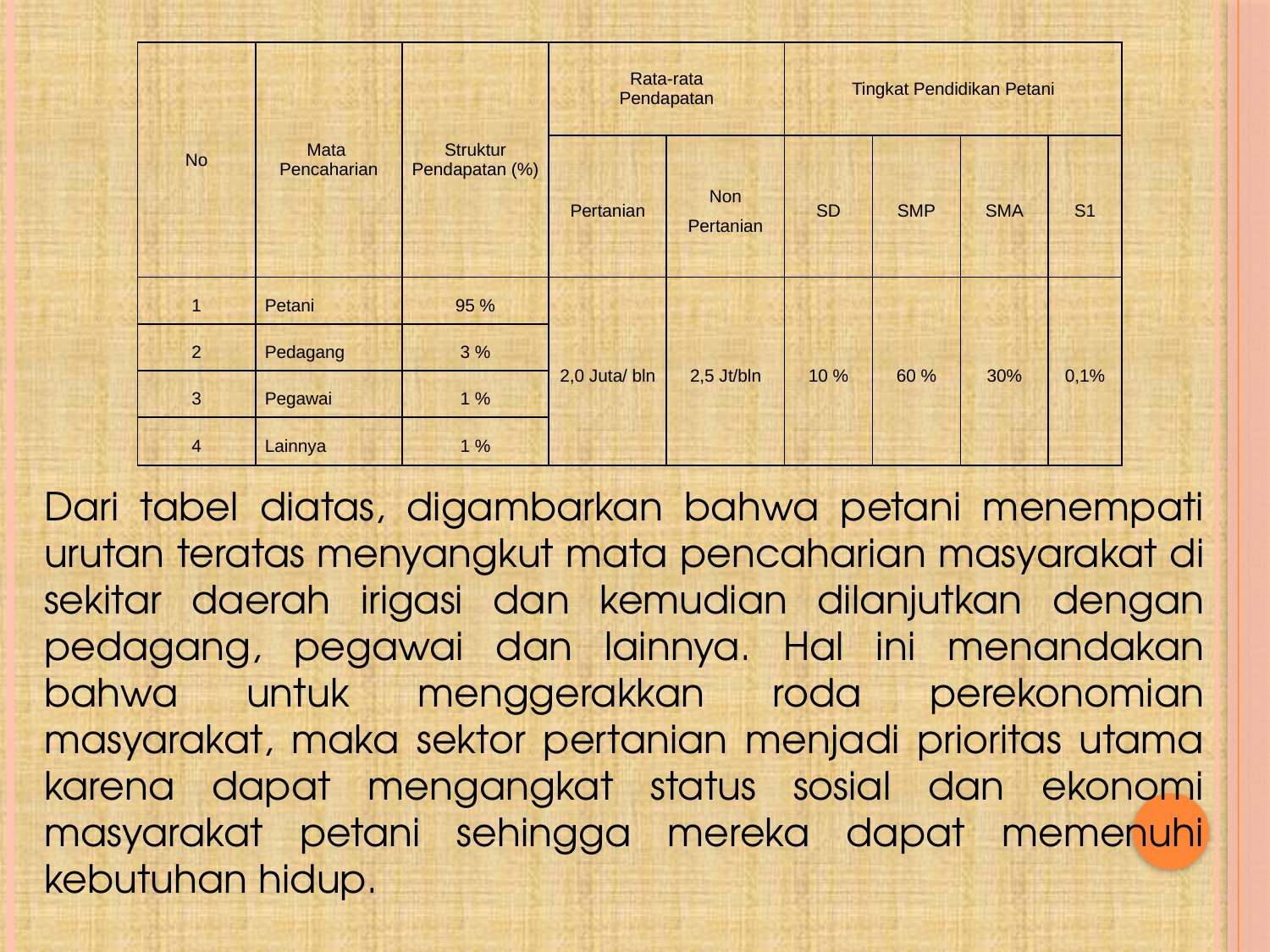

| No | Mata Pencaharian | Struktur Pendapatan (%) | Rata-rata Pendapatan |  | Tingkat Pendidikan Petani |  |  |  |
| --- | --- | --- | --- | --- | --- | --- | --- | --- |
|  |  |  | Pertanian | Non Pertanian | SD | SMP | SMA | S1 |
| 1 | Petani | 95 % | 2,0 Juta/ bln | 2,5 Jt/bln | 10 % | 60 % | 30% | 0,1% |
| 2 | Pedagang | 3 % |  |  |  |  |  |  |
| 3 | Pegawai | 1 % |  |  |  |  |  |  |
| 4 | Lainnya | 1 % |  |  |  |  |  |  |
Dari tabel diatas, digambarkan bahwa petani menempati urutan teratas menyangkut mata pencaharian masyarakat di sekitar daerah irigasi dan kemudian dilanjutkan dengan pedagang, pegawai dan lainnya. Hal ini menandakan bahwa untuk menggerakkan roda perekonomian masyarakat, maka sektor pertanian menjadi prioritas utama karena dapat mengangkat status sosial dan ekonomi masyarakat petani sehingga mereka dapat memenuhi kebutuhan hidup.